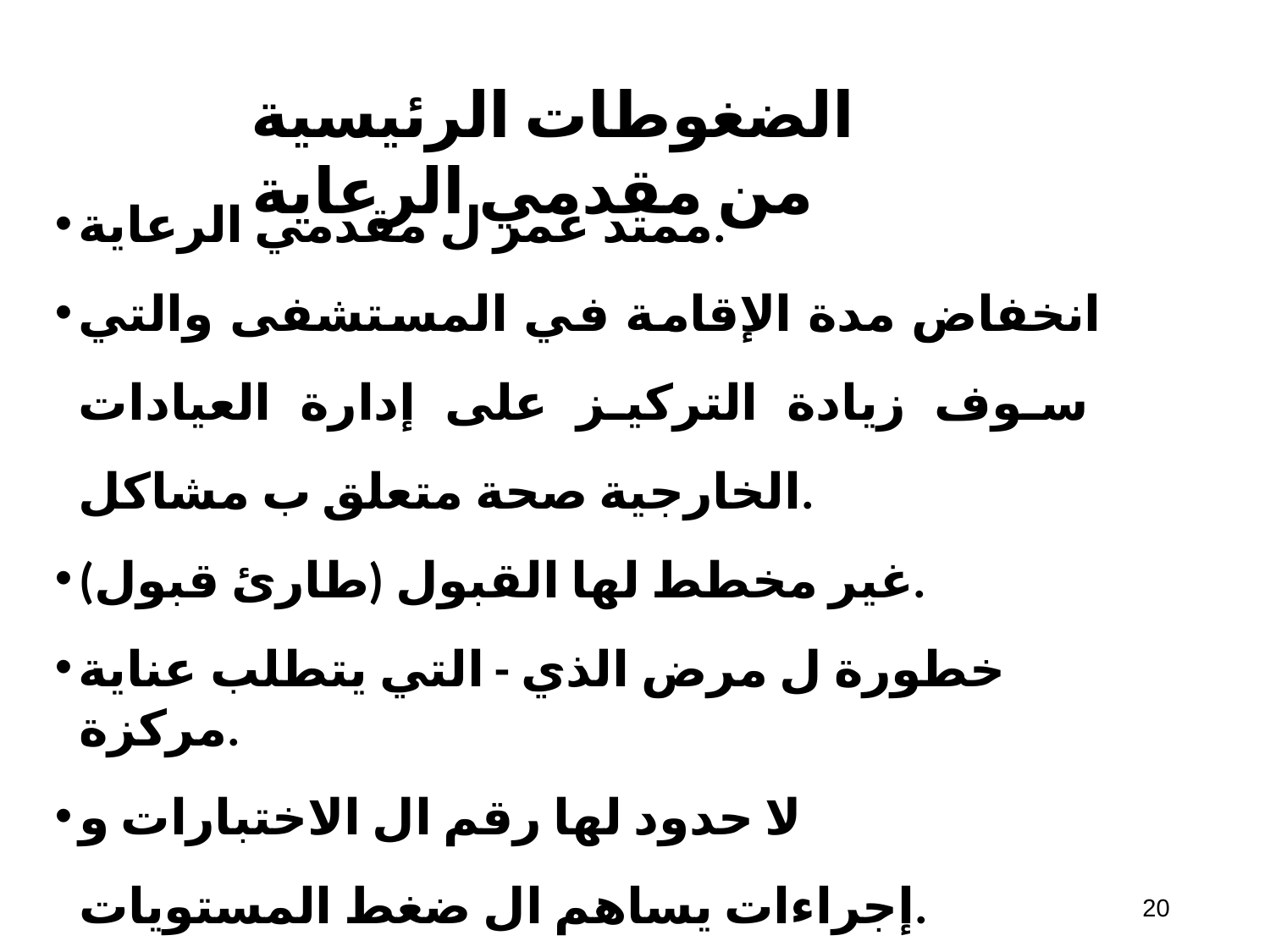

# الضغوطات الرئيسية من مقدمي الرعاية
ممتد عمر ل مقدمي الرعاية.
انخفاض مدة الإقامة في المستشفى والتي سوف زيادة التركيز على إدارة العيادات الخارجية صحة متعلق ب مشاكل.
غير مخطط لها القبول (طارئ قبول).
خطورة ل مرض الذي - التي يتطلب عناية مركزة.
لا حدود لها رقم ال الاختبارات و إجراءات يساهم ال ضغط المستويات.
20